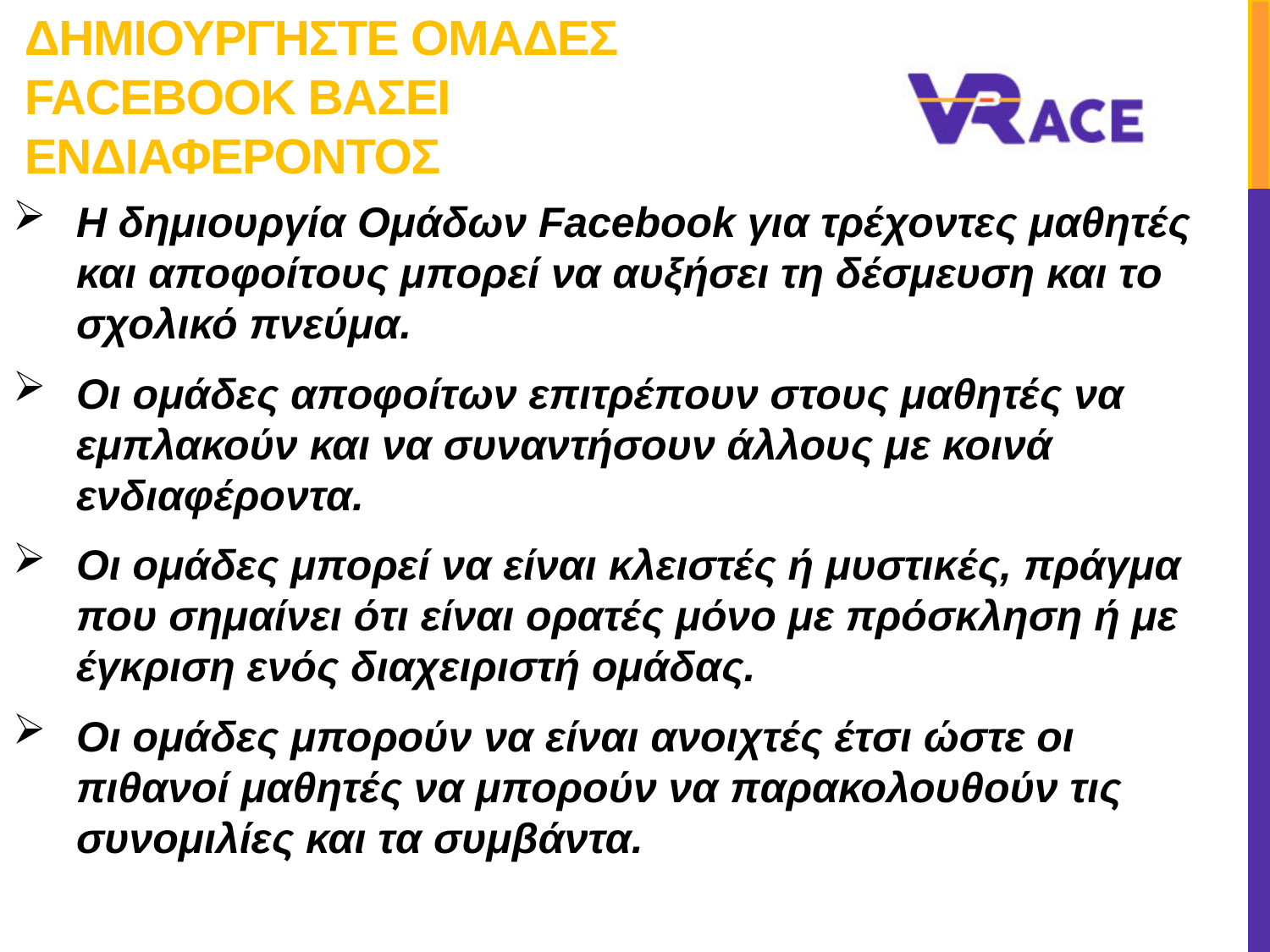

# ΔημιουργΗστε ομΑδες Facebook βΑσει ενδιαφΕροντος
Η δημιουργία Ομάδων Facebook για τρέχοντες μαθητές και αποφοίτους μπορεί να αυξήσει τη δέσμευση και το σχολικό πνεύμα.
Οι ομάδες αποφοίτων επιτρέπουν στους μαθητές να εμπλακούν και να συναντήσουν άλλους με κοινά ενδιαφέροντα.
Οι ομάδες μπορεί να είναι κλειστές ή μυστικές, πράγμα που σημαίνει ότι είναι ορατές μόνο με πρόσκληση ή με έγκριση ενός διαχειριστή ομάδας.
Οι ομάδες μπορούν να είναι ανοιχτές έτσι ώστε οι πιθανοί μαθητές να μπορούν να παρακολουθούν τις συνομιλίες και τα συμβάντα.